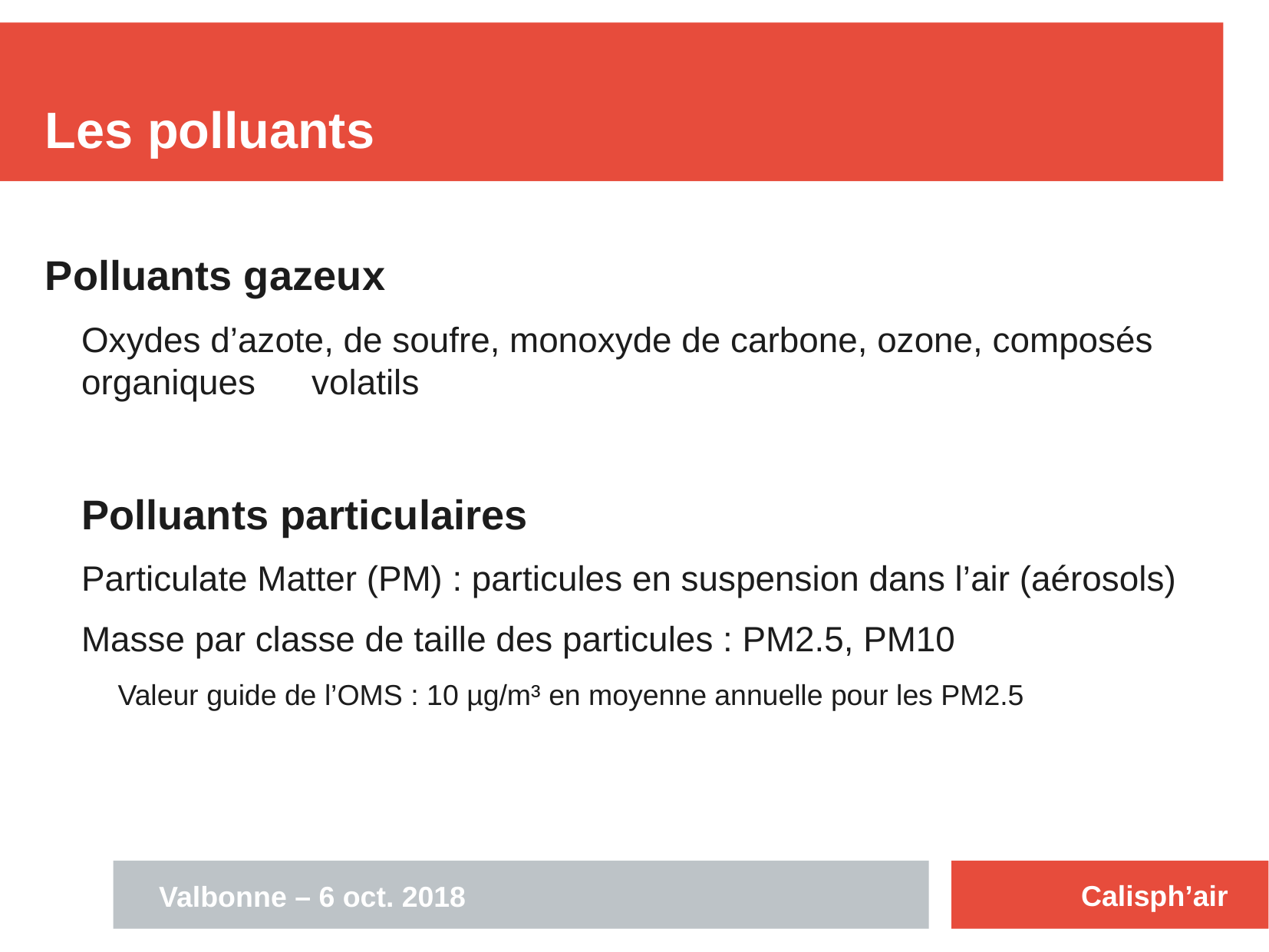

Les polluants
Polluants gazeux
Oxydes d’azote, de soufre, monoxyde de carbone, ozone, composés organiques 	volatils

Polluants particulaires
Particulate Matter (PM) : particules en suspension dans l’air (aérosols)
Masse par classe de taille des particules : PM2.5, PM10
Valeur guide de l’OMS : 10 µg/m³ en moyenne annuelle pour les PM2.5